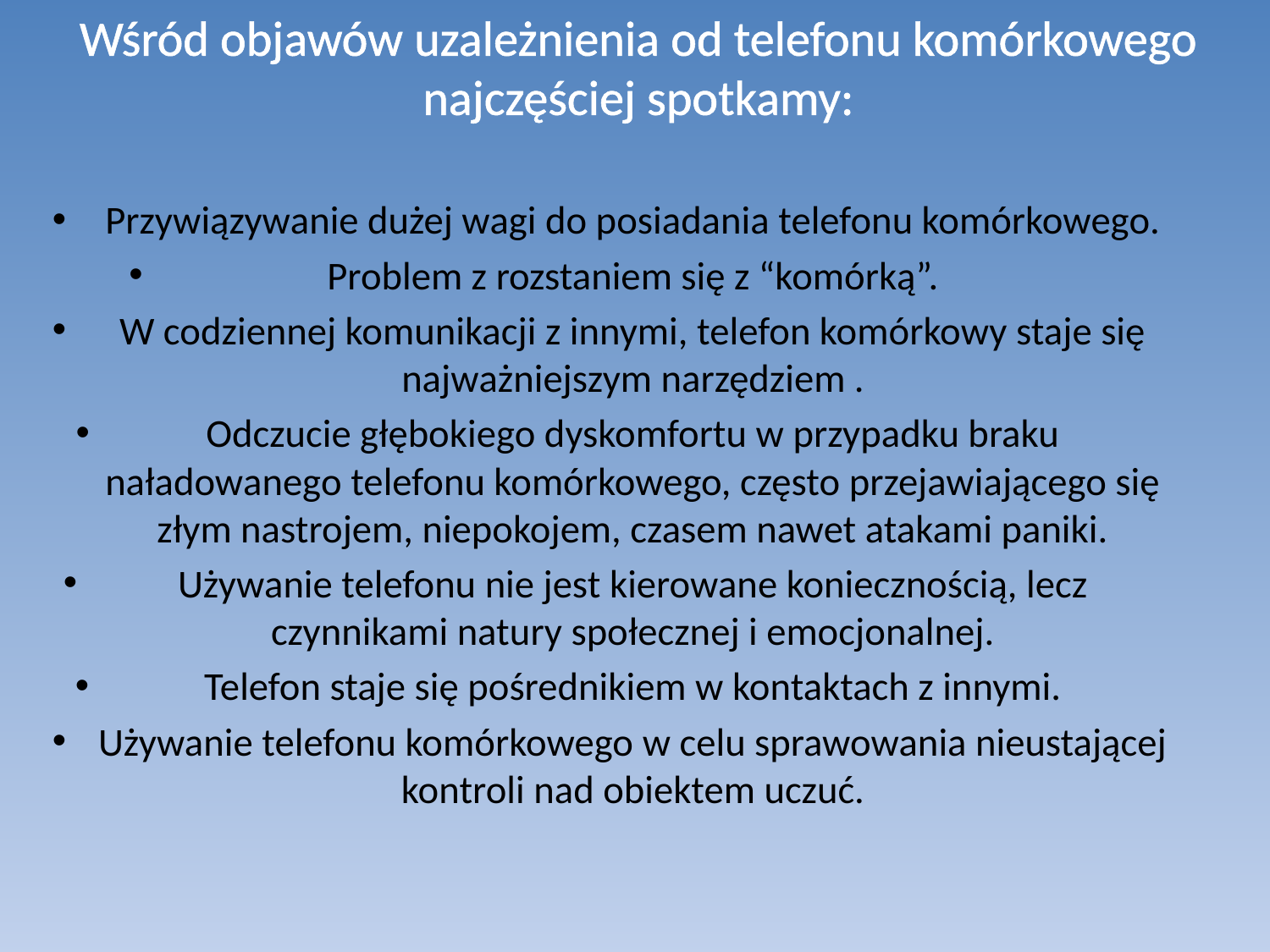

Wśród objawów uzależnienia od telefonu komórkowego
najczęściej spotkamy:
Przywiązywanie dużej wagi do posiadania telefonu komórkowego.
Problem z rozstaniem się z “komórką”.
W codziennej komunikacji z innymi, telefon komórkowy staje się najważniejszym narzędziem .
Odczucie głębokiego dyskomfortu w przypadku braku naładowanego telefonu komórkowego, często przejawiającego się złym nastrojem, niepokojem, czasem nawet atakami paniki.
Używanie telefonu nie jest kierowane koniecznością, lecz czynnikami natury społecznej i emocjonalnej.
Telefon staje się pośrednikiem w kontaktach z innymi.
Używanie telefonu komórkowego w celu sprawowania nieustającej kontroli nad obiektem uczuć.